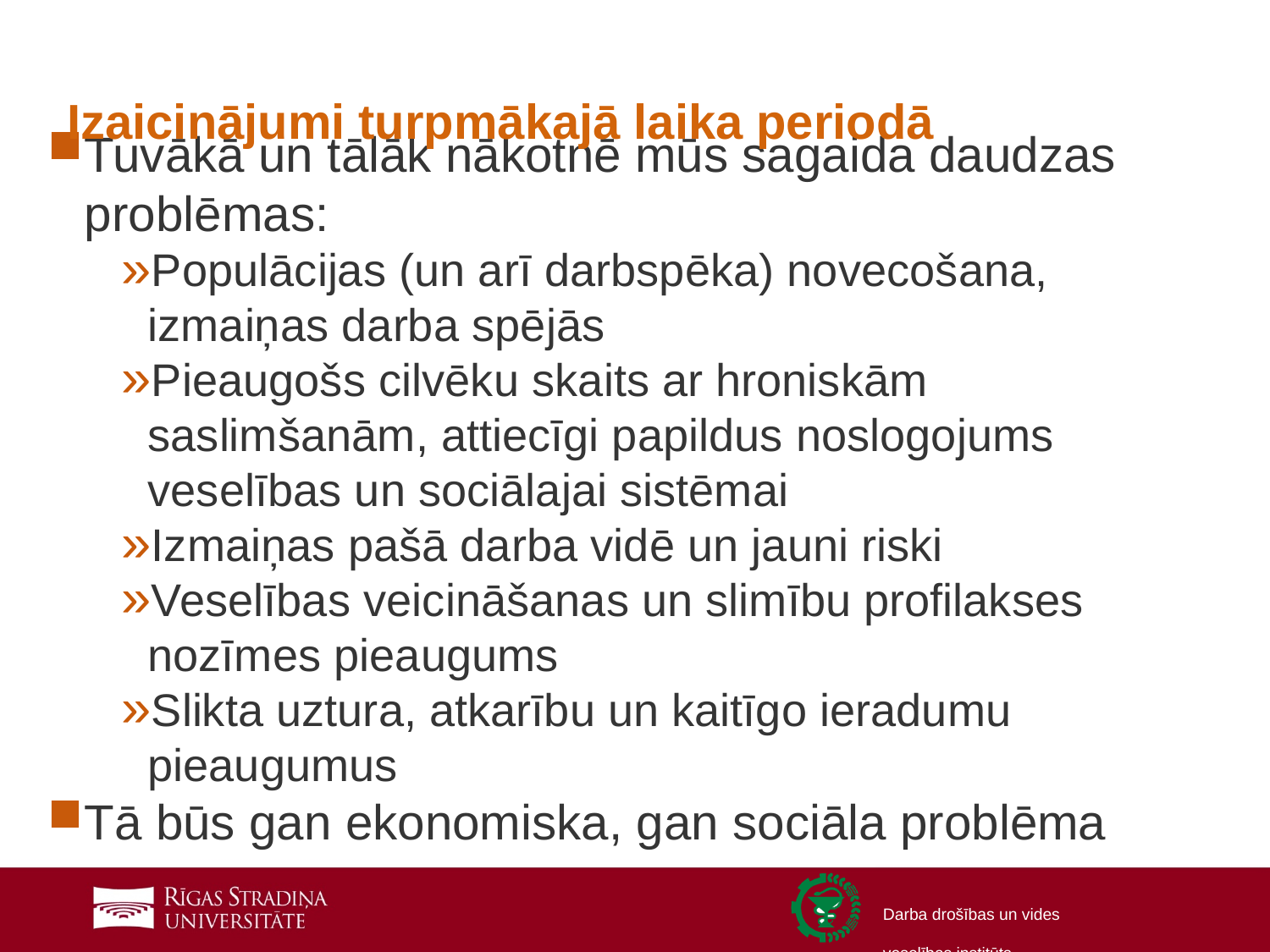

Izaicinājumi turpmākajā laika periodā
Tuvākā un tālāk nākotnē mūs sagaida daudzas problēmas:
Populācijas (un arī darbspēka) novecošana, izmaiņas darba spējās
Pieaugošs cilvēku skaits ar hroniskām saslimšanām, attiecīgi papildus noslogojums veselības un sociālajai sistēmai
Izmaiņas pašā darba vidē un jauni riski
Veselības veicināšanas un slimību profilakses nozīmes pieaugums
Slikta uztura, atkarību un kaitīgo ieradumu pieaugumus
Tā būs gan ekonomiska, gan sociāla problēma